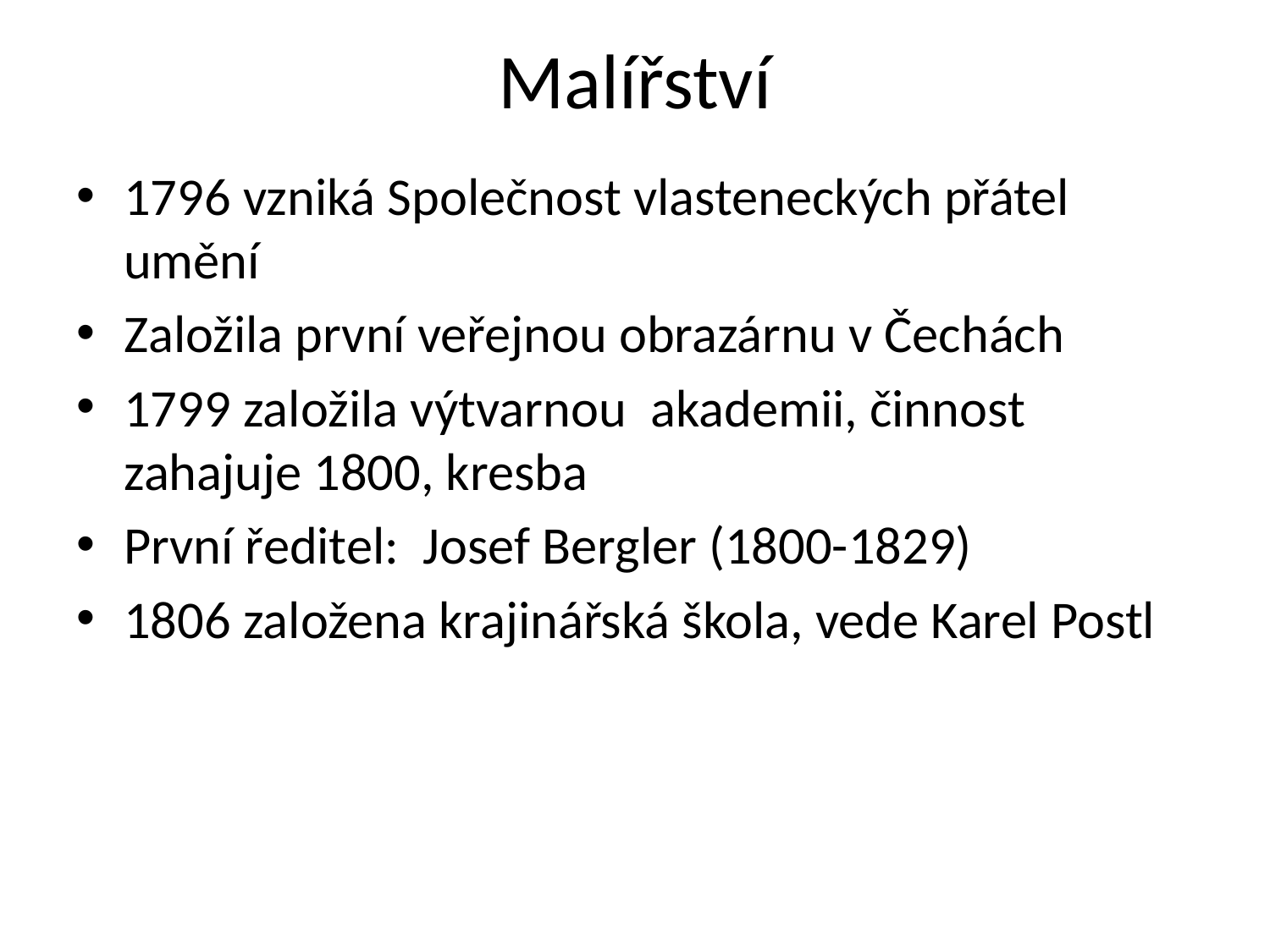

# Malířství
1796 vzniká Společnost vlasteneckých přátel umění
Založila první veřejnou obrazárnu v Čechách
1799 založila výtvarnou  akademii, činnost zahajuje 1800, kresba
První ředitel:  Josef Bergler (1800-1829)
1806 založena krajinářská škola, vede Karel Postl